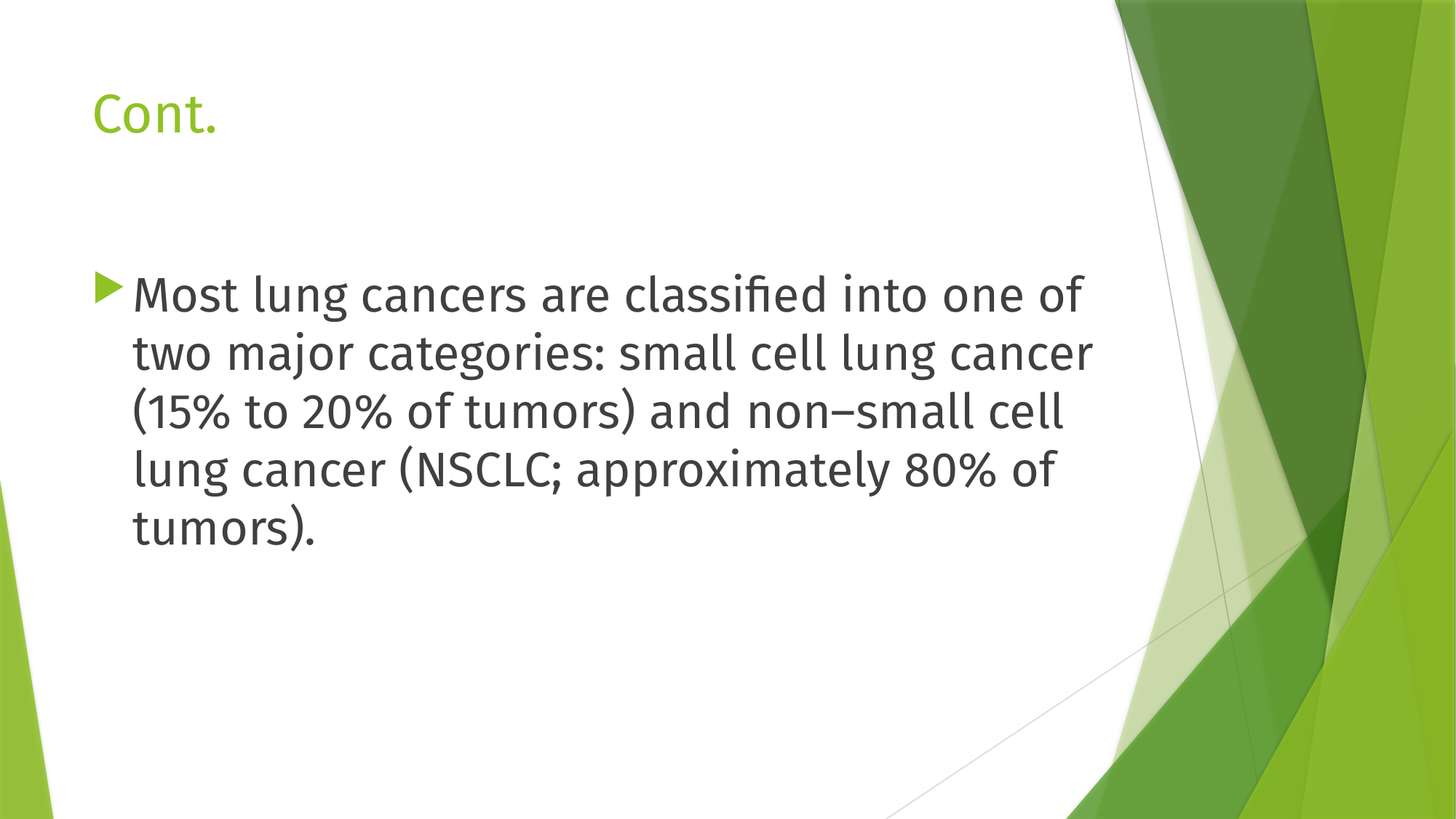

# Cont.
Most lung cancers are classiﬁed into one of two major categories: small cell lung cancer (15% to 20% of tumors) and non–small cell lung cancer (NSCLC; approximately 80% of tumors).